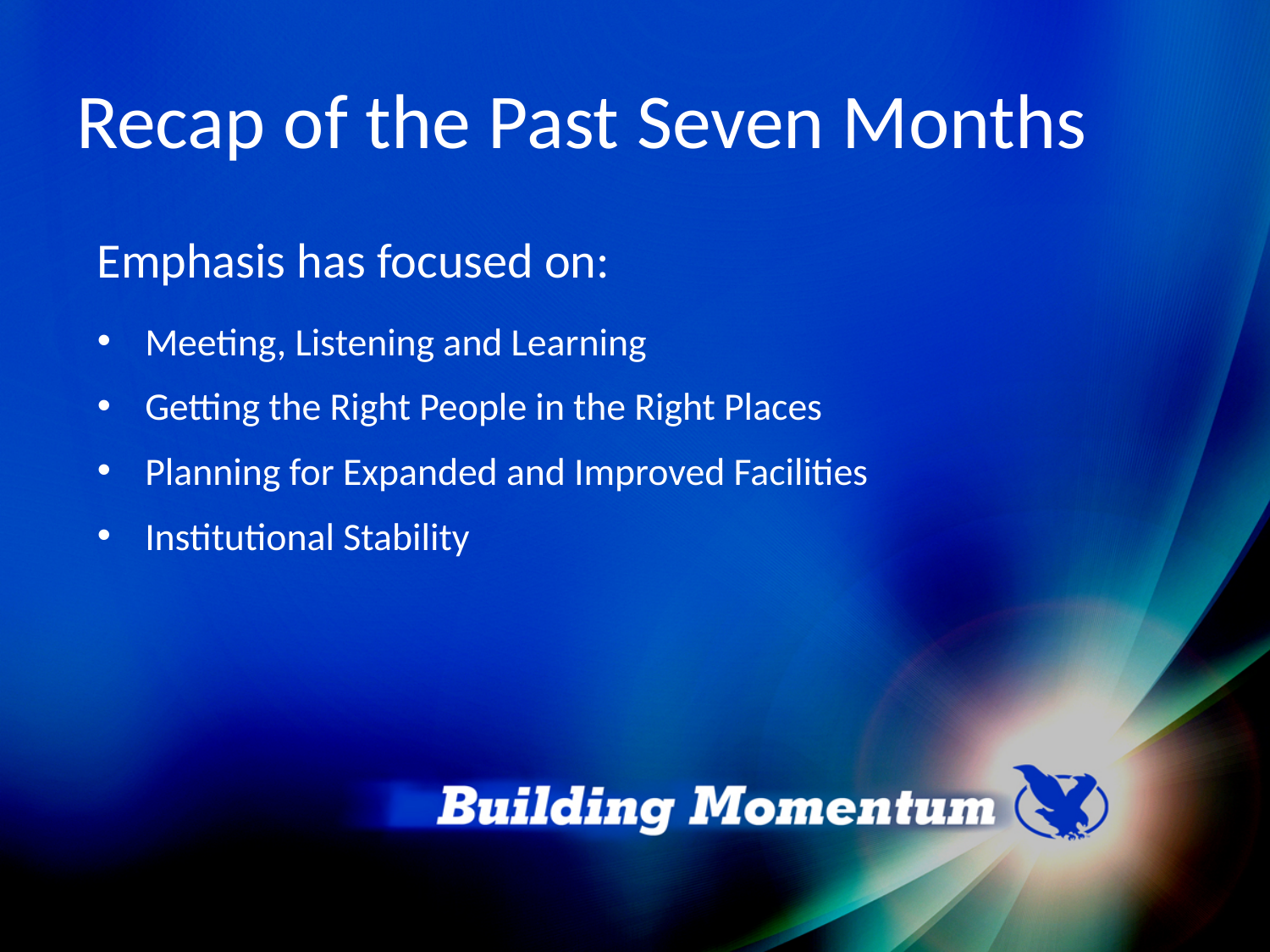

# Recap of the Past Seven Months
Emphasis has focused on:
Meeting, Listening and Learning
Getting the Right People in the Right Places
Planning for Expanded and Improved Facilities
Institutional Stability